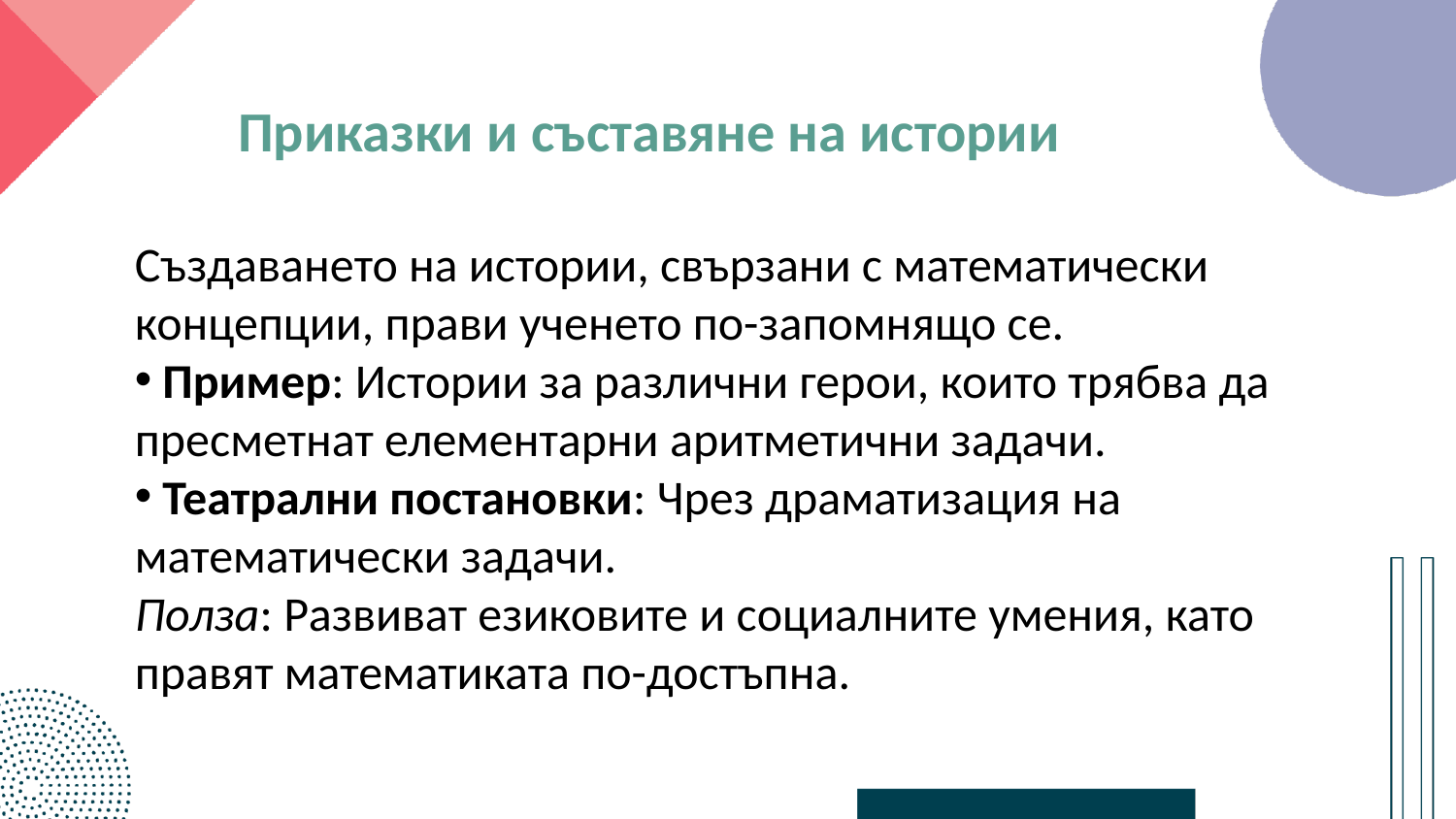

Приказки и съставяне на истории
Създаването на истории, свързани с математически концепции, прави ученето по-запомнящо се.
 Пример: Истории за различни герои, които трябва да пресметнат елементарни аритметични задачи.
 Театрални постановки: Чрез драматизация на математически задачи.
Полза: Развиват езиковите и социалните умения, като правят математиката по-достъпна.